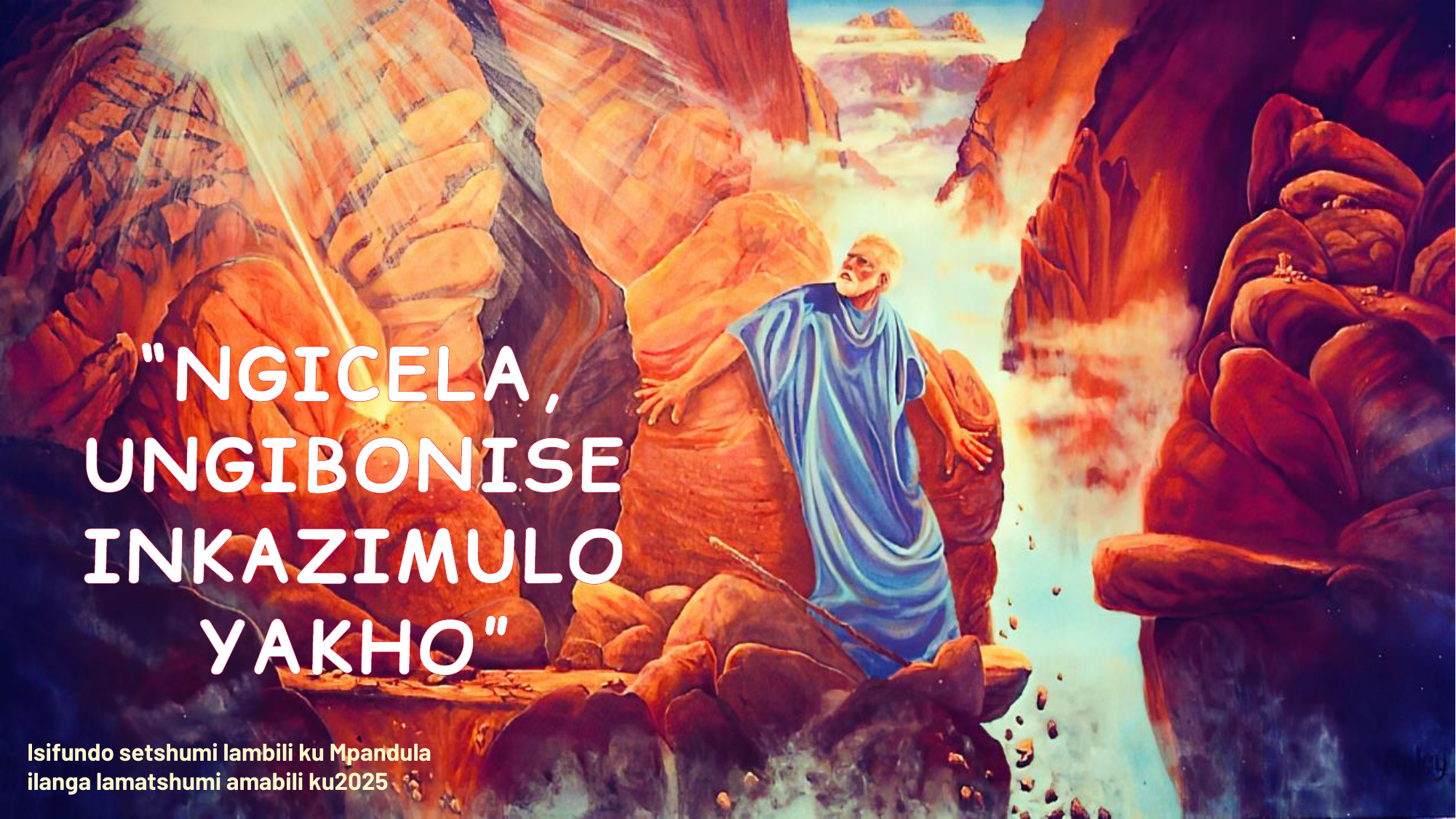

“NGICELA, UNGIBONISE INKAZIMULO YAKHO”
Isifundo setshumi lambili ku Mpandula ilanga lamatshumi amabili ku2025